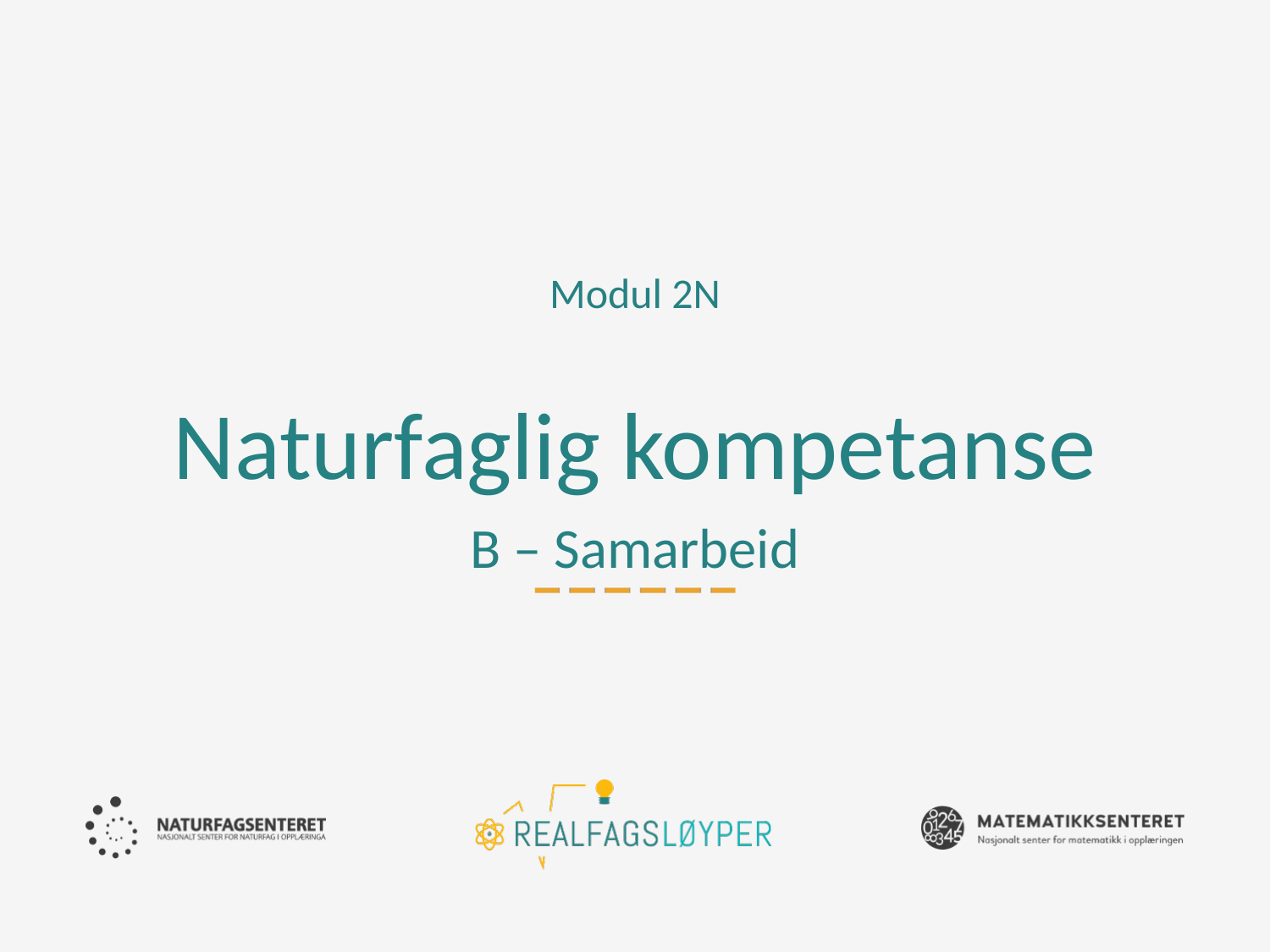

Modul 2N
# Naturfaglig kompetanse B – Samarbeid